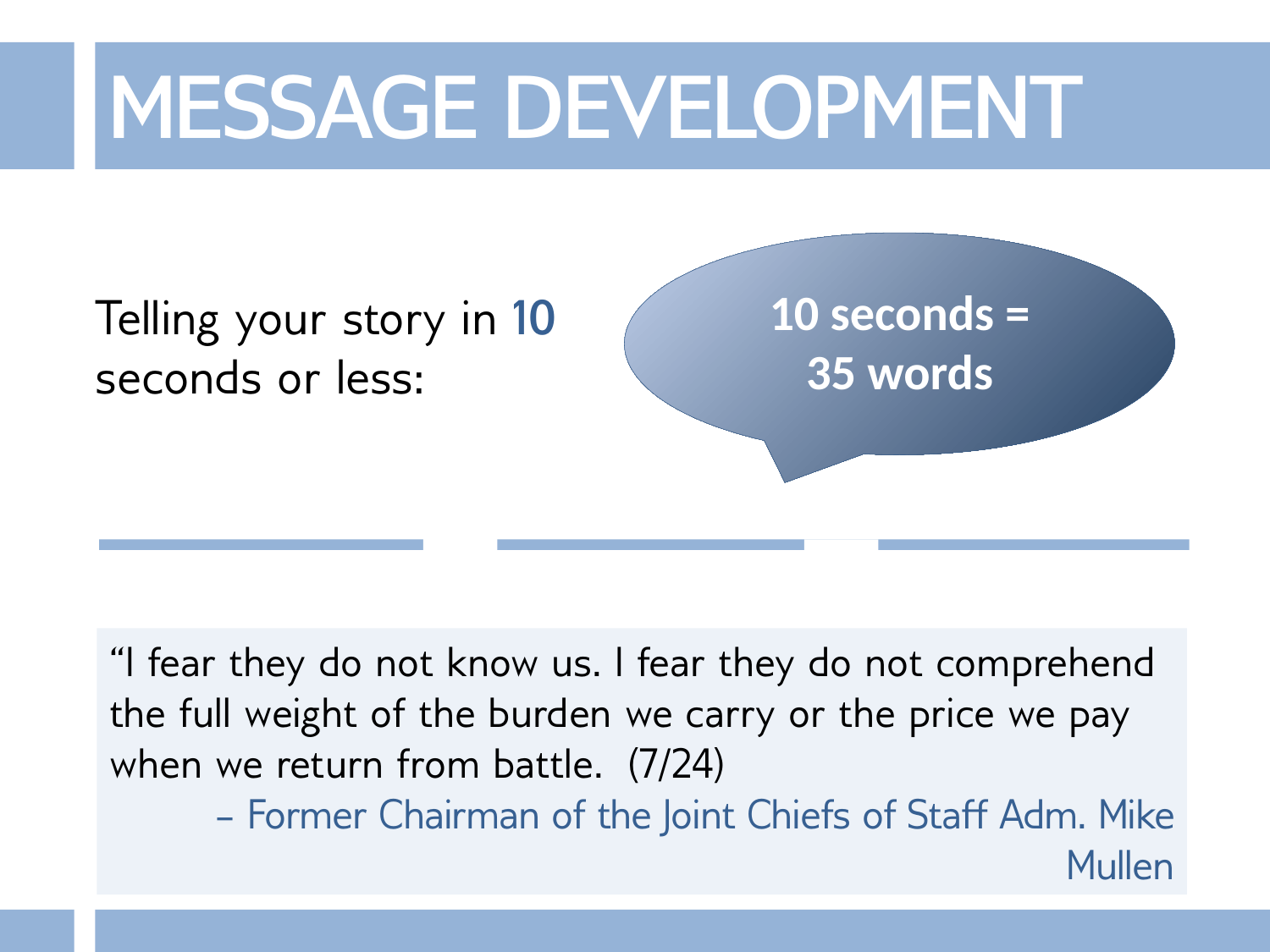

MESSAGE DEVELOPMENT

10 seconds =
35 words
Telling your story in 10 seconds or less:

“I fear they do not know us. I fear they do not comprehend the full weight of the burden we carry or the price we pay when we return from battle.  (7/24)
– Former Chairman of the Joint Chiefs of Staff Adm. Mike Mullen